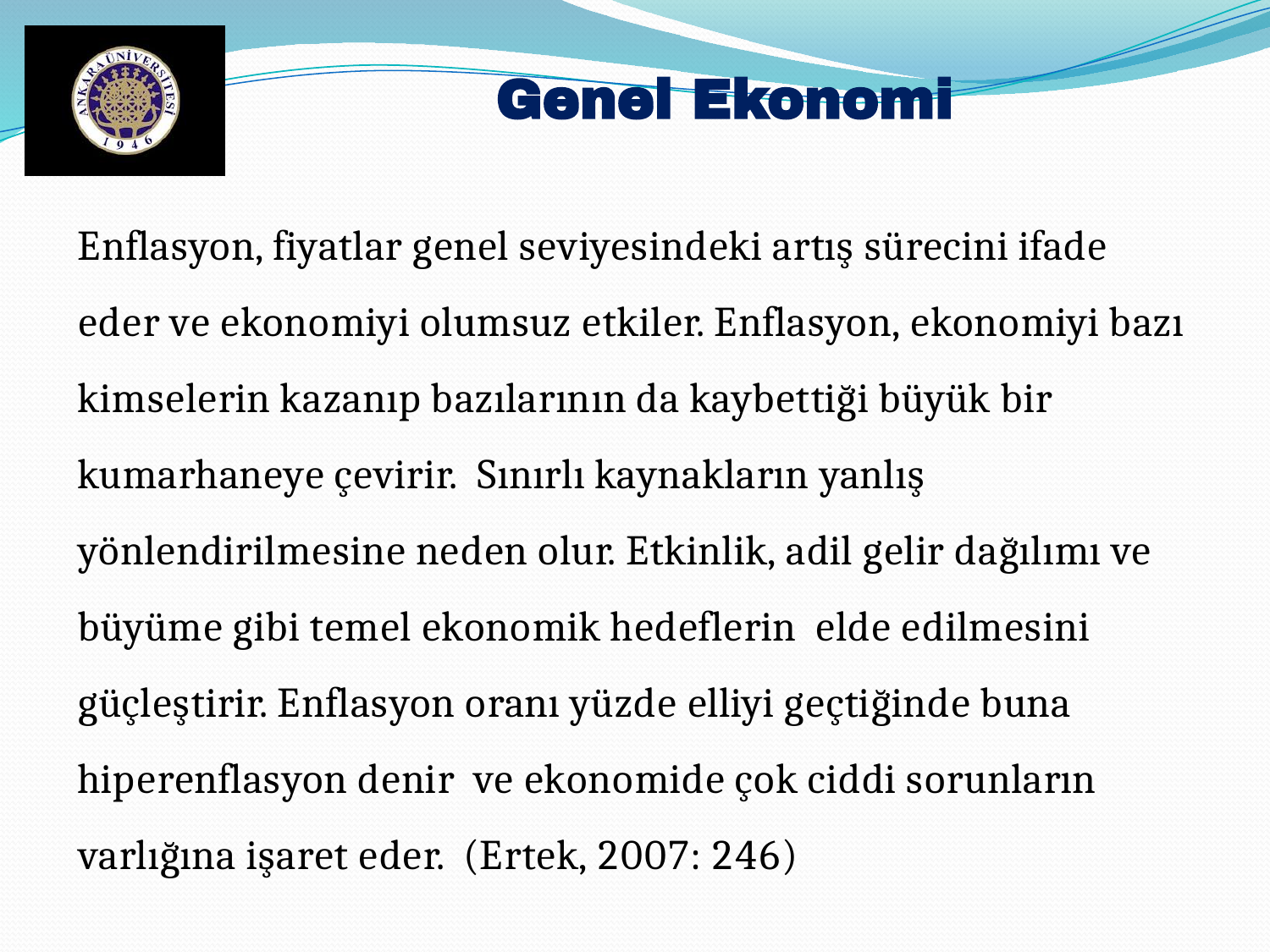

Genel Ekonomi
Enflasyon, fiyatlar genel seviyesindeki artış sürecini ifade eder ve ekonomiyi olumsuz etkiler. Enflasyon, ekonomiyi bazı kimselerin kazanıp bazılarının da kaybettiği büyük bir kumarhaneye çevirir.  Sınırlı kaynakların yanlış yönlendirilmesine neden olur. Etkinlik, adil gelir dağılımı ve büyüme gibi temel ekonomik hedeflerin  elde edilmesini güçleştirir. Enflasyon oranı yüzde elliyi geçtiğinde buna hiperenflasyon denir  ve ekonomide çok ciddi sorunların varlığına işaret eder.  (Ertek, 2007: 246)